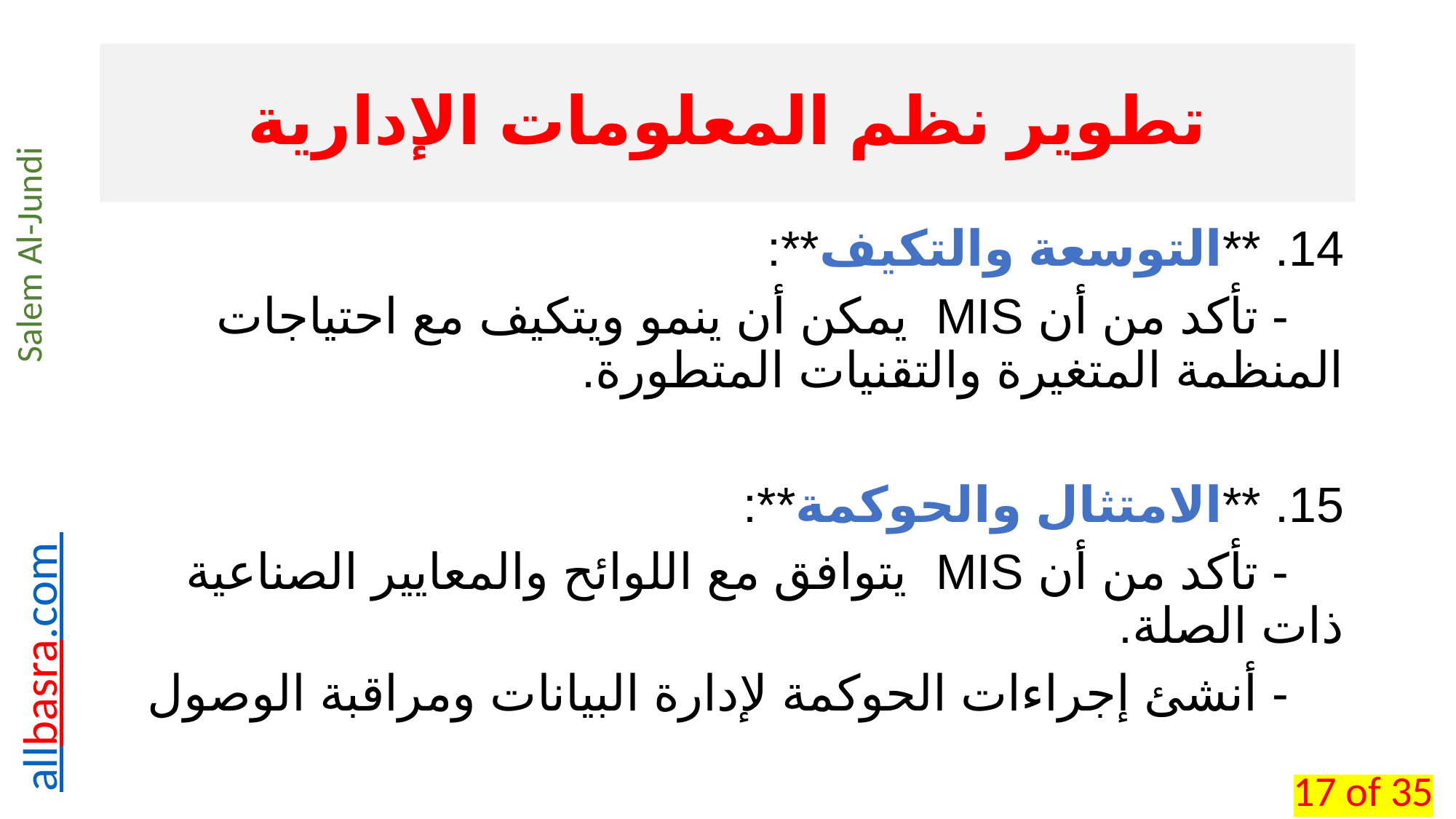

# تطوير نظم المعلومات الإدارية
14. **التوسعة والتكيف**:
    - تأكد من أن MIS  يمكن أن ينمو ويتكيف مع احتياجات المنظمة المتغيرة والتقنيات المتطورة.

15. **الامتثال والحوكمة**:
    - تأكد من أن MIS  يتوافق مع اللوائح والمعايير الصناعية ذات الصلة.
    - أنشئ إجراءات الحوكمة لإدارة البيانات ومراقبة الوصول
17 of 35